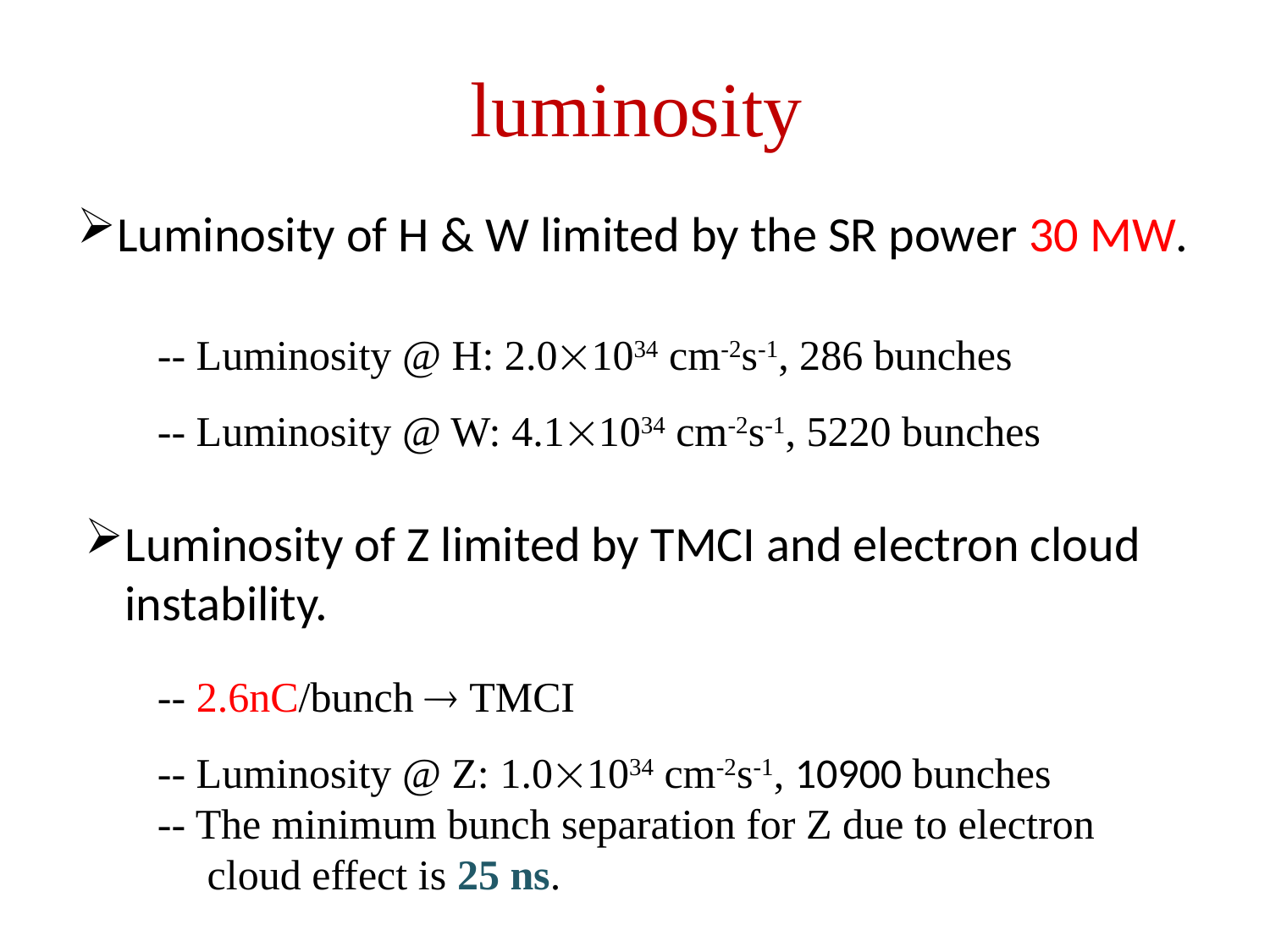

# luminosity
Luminosity of H & W limited by the SR power 30 MW.
-- Luminosity @ H: 2.0×1034 cm-2s-1, 286 bunches
-- Luminosity @ W: 4.1×1034 cm-2s-1, 5220 bunches
Luminosity of Z limited by TMCI and electron cloud instability.
-- 2.6nC/bunch → TMCI
-- Luminosity @ Z: 1.0×1034 cm-2s-1, 10900 bunches
-- The minimum bunch separation for Z due to electron cloud effect is 25 ns.